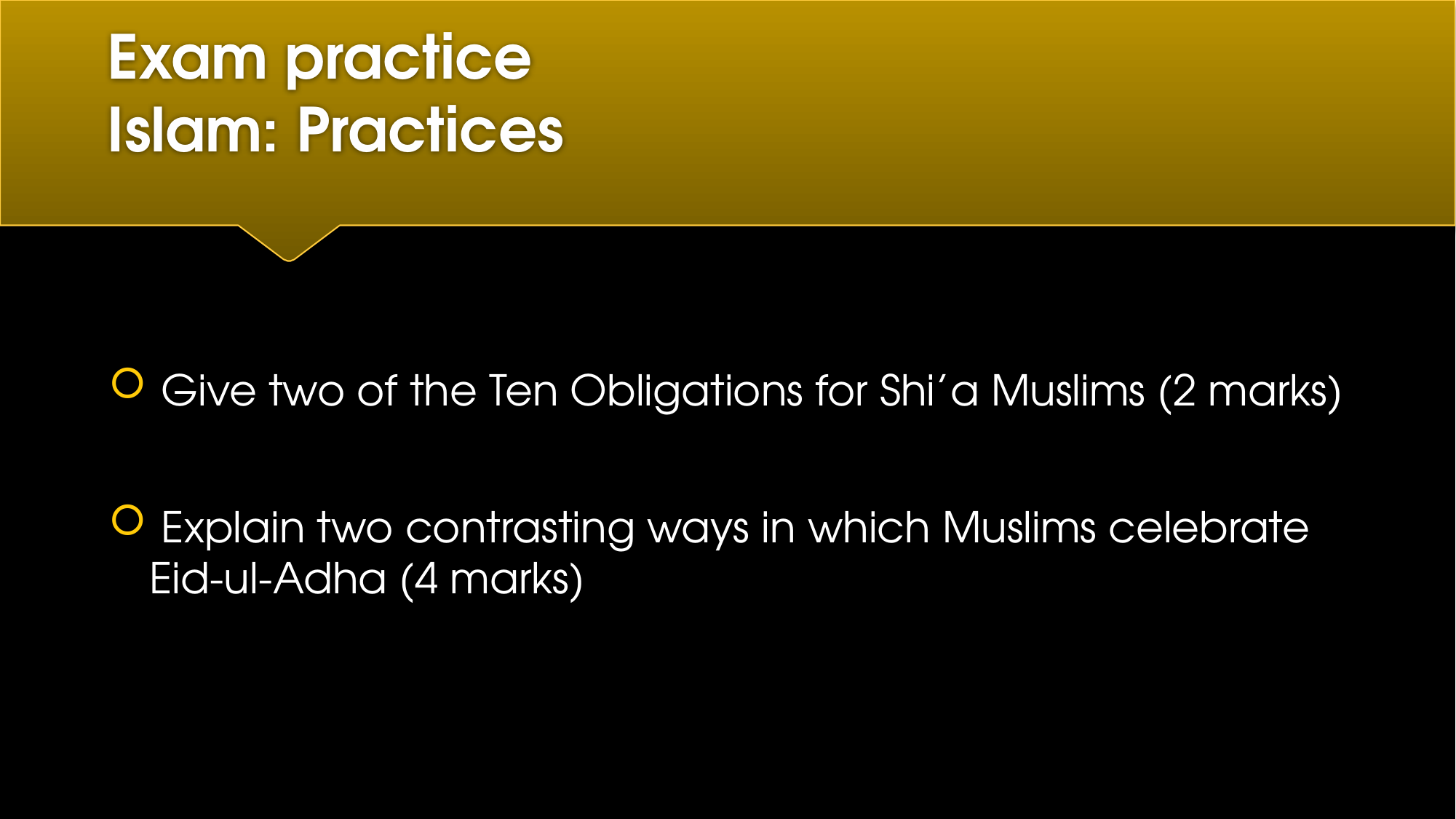

# Exam practice Islam: Practices
 Give two of the Ten Obligations for Shi’a Muslims (2 marks)

 Explain two contrasting ways in which Muslims celebrate Eid-ul-Adha (4 marks)